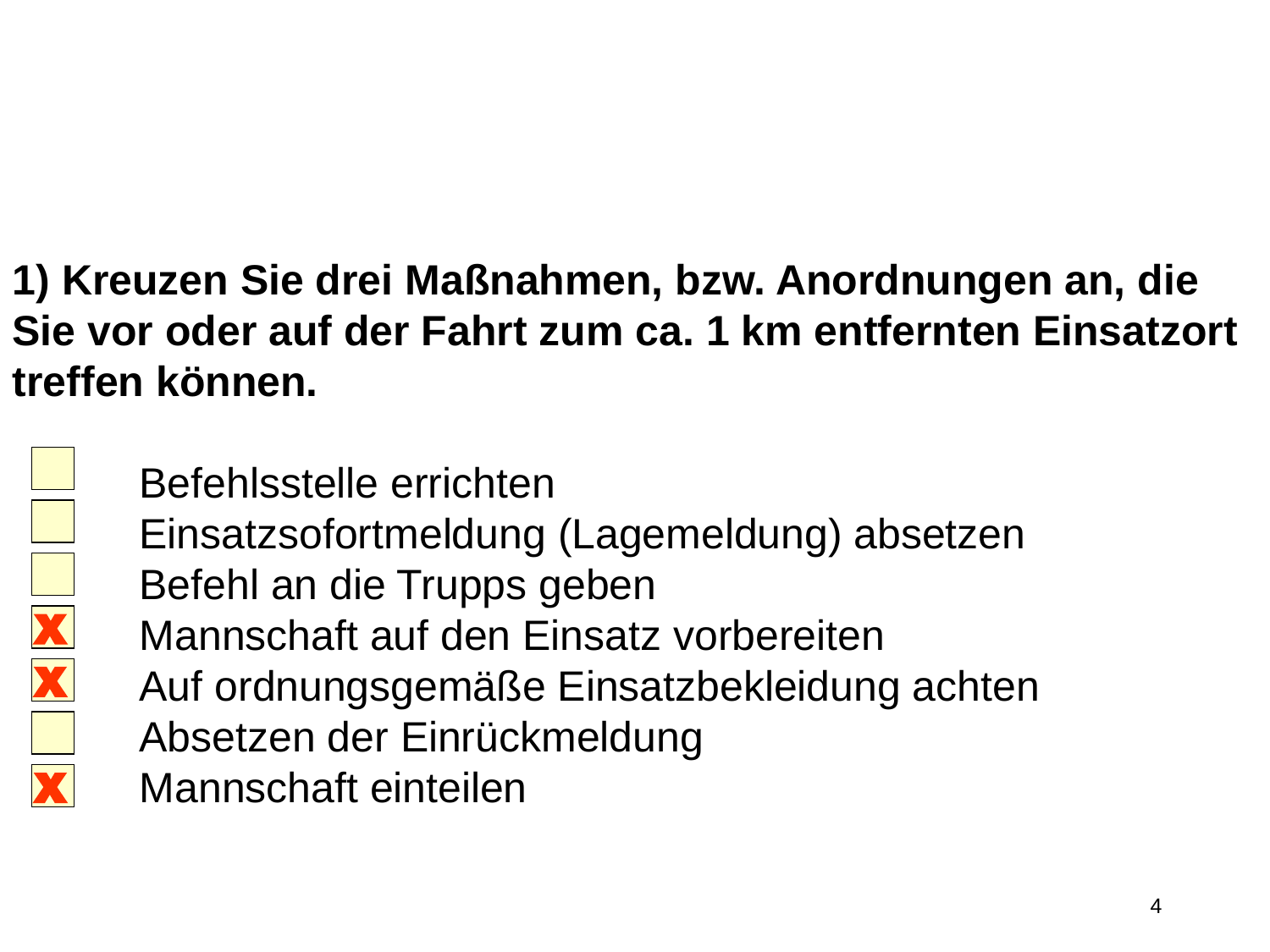

1) Kreuzen Sie drei Maßnahmen, bzw. Anordnungen an, die Sie vor oder auf der Fahrt zum ca. 1 km entfernten Einsatzort treffen können.

	Befehlsstelle errichten
	Einsatzsofortmeldung (Lagemeldung) absetzen
	Befehl an die Trupps geben
	Mannschaft auf den Einsatz vorbereiten
	Auf ordnungsgemäße Einsatzbekleidung achten
	Absetzen der Einrückmeldung
	Mannschaft einteilen

X

X

X

4